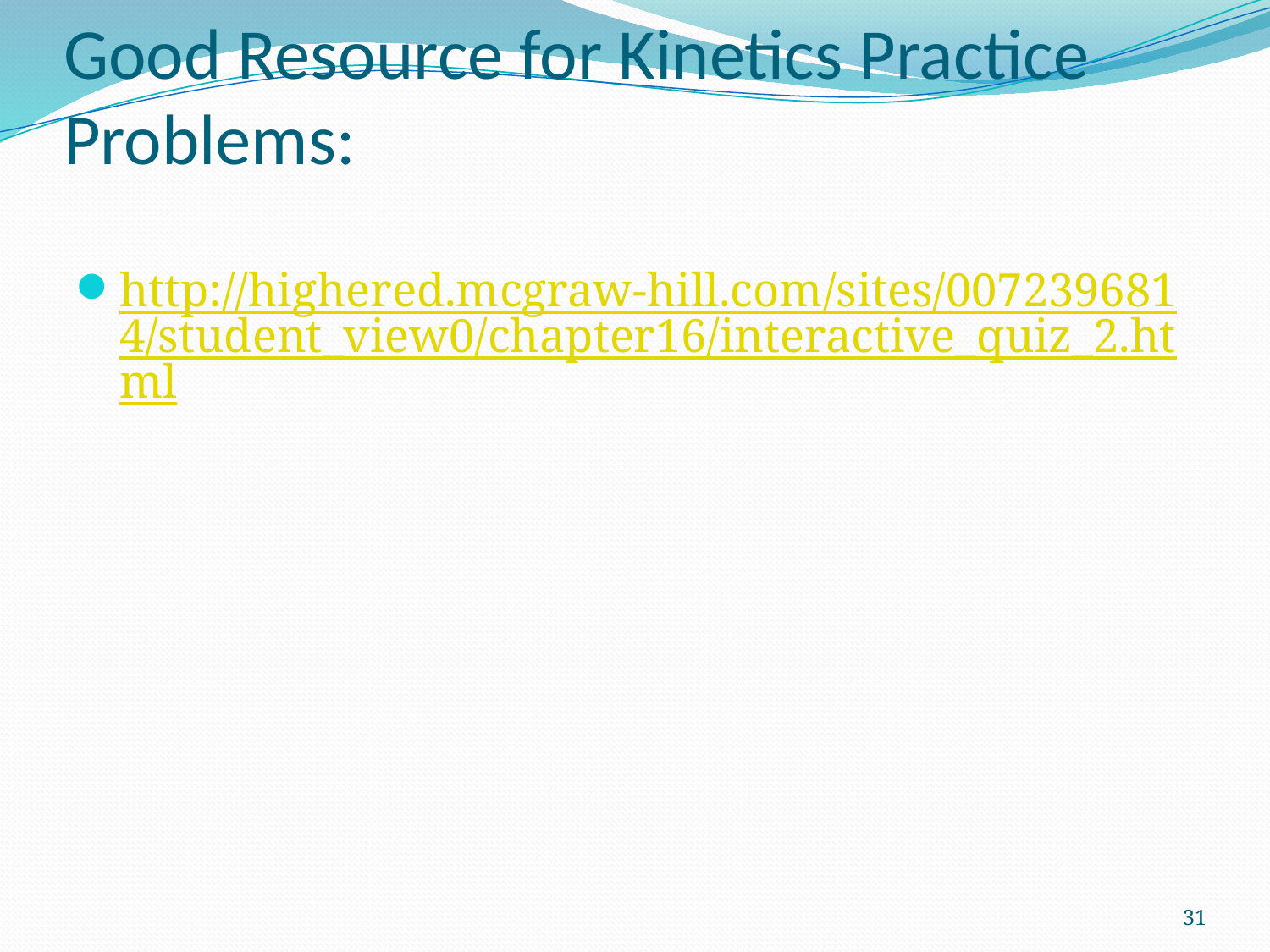

# Good Resource for Kinetics Practice Problems:

http://highered.mcgraw-hill.com/sites/0072396814/student_view0/chapter16/interactive_quiz_2.html

31